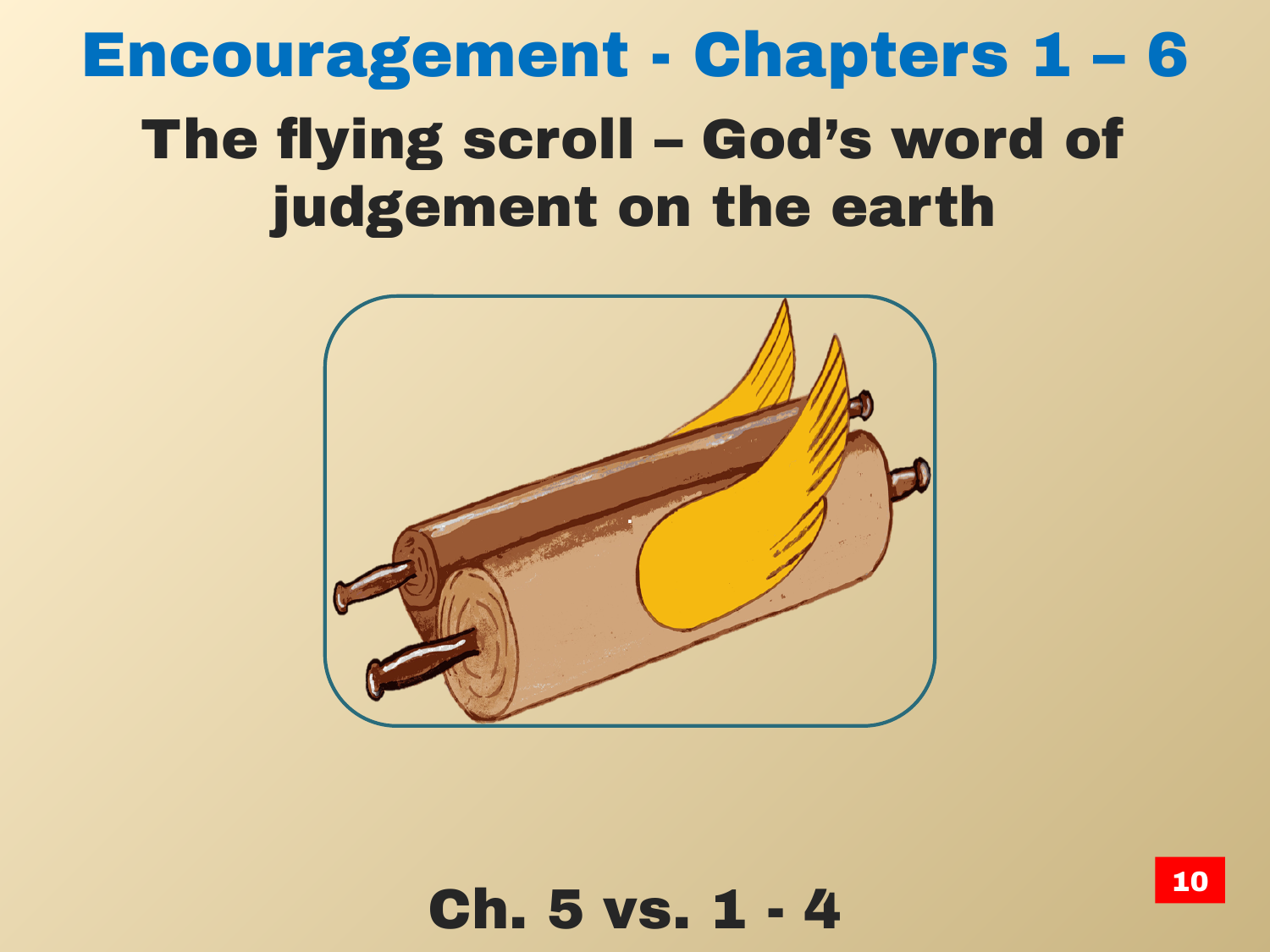

Encouragement - Chapters 1 – 6
The flying scroll – God’s word of judgement on the earth
.
10
Ch. 5 vs. 1 - 4